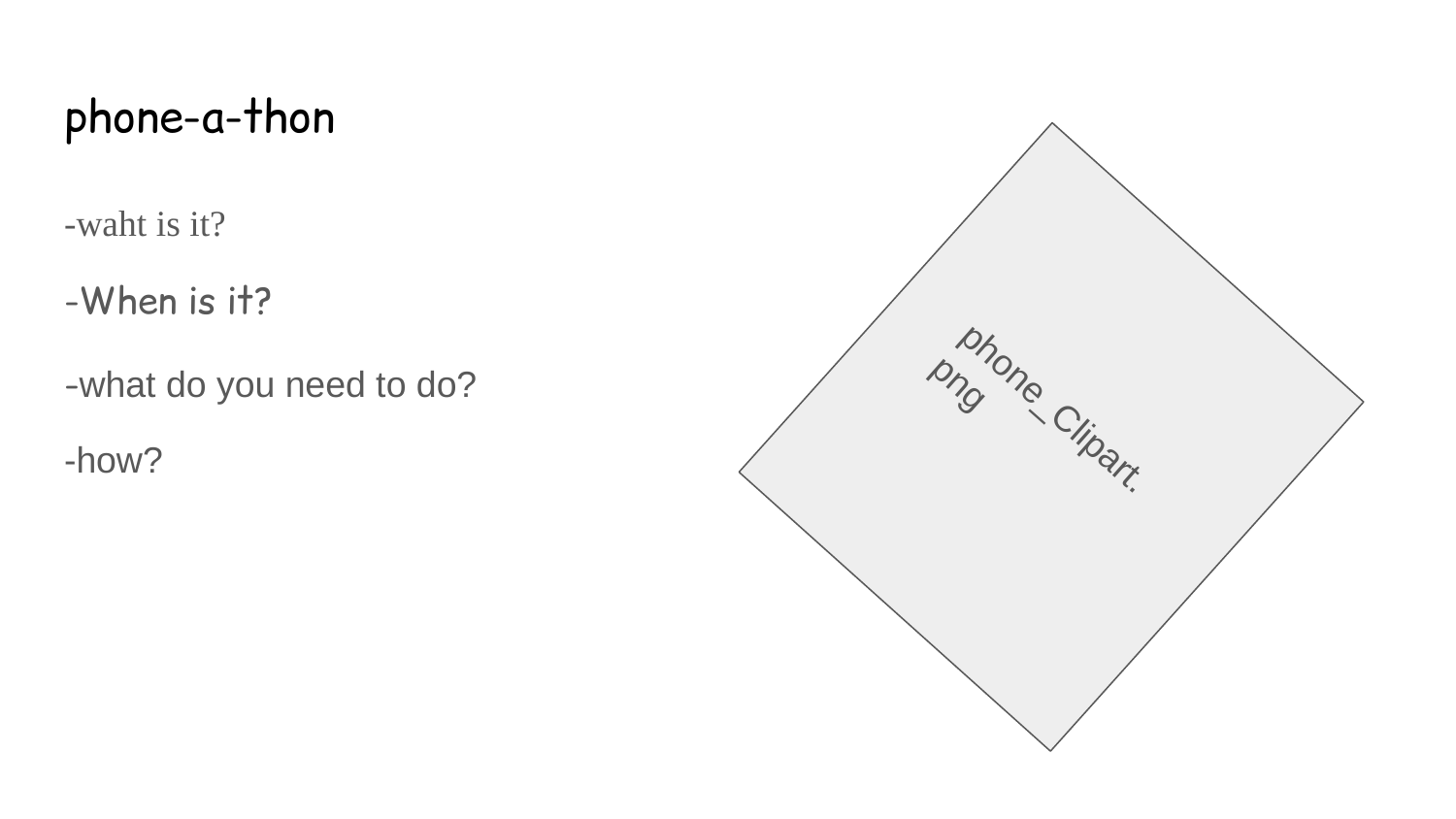

# phone-a-thon
-waht is it?
-When is it?
-what do you need to do?
-how?

phone_Clipart.png